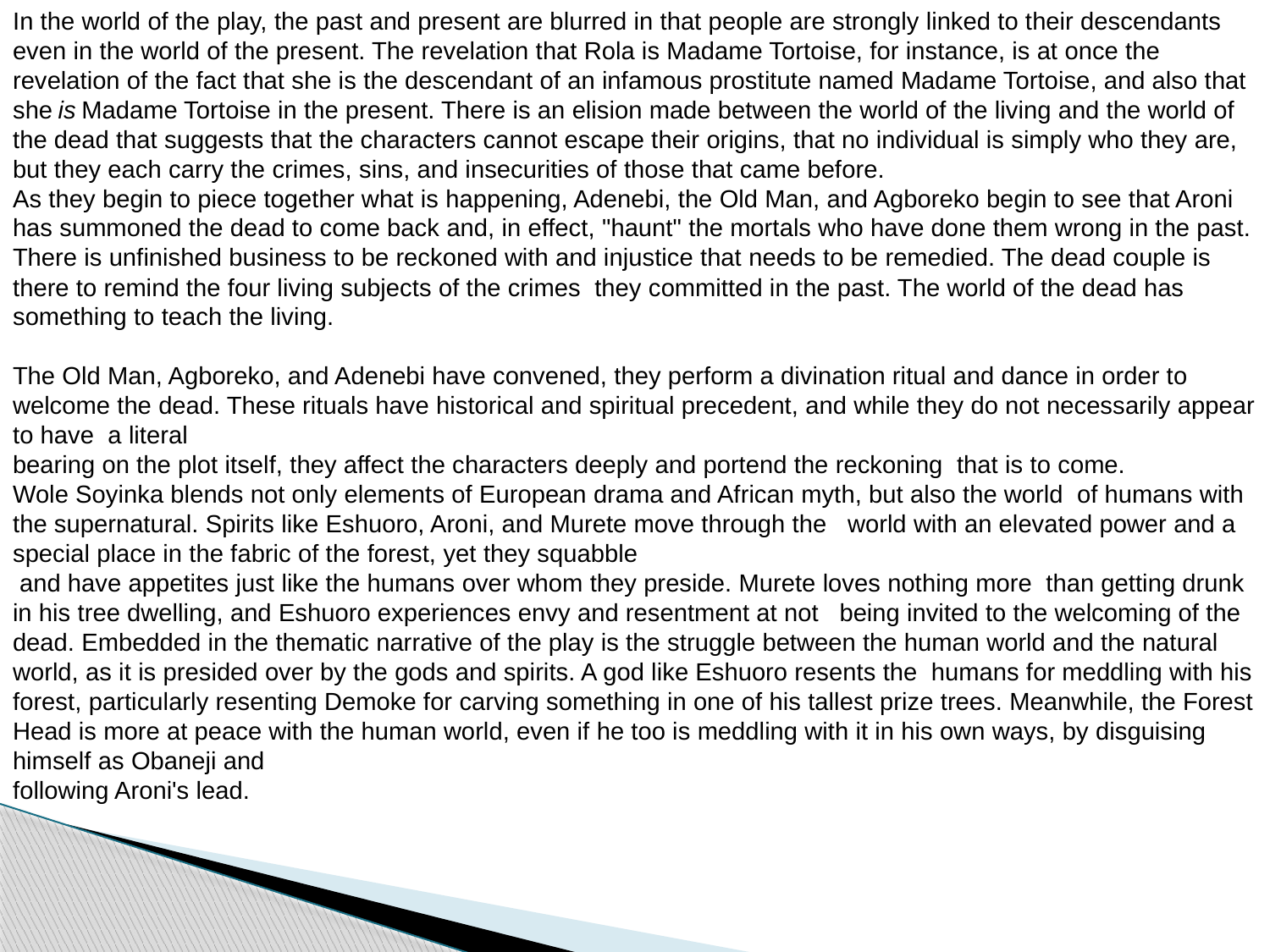

In the world of the play, the past and present are blurred in that people are strongly linked to their descendants even in the world of the present. The revelation that Rola is Madame Tortoise, for instance, is at once the revelation of the fact that she is the descendant of an infamous prostitute named Madame Tortoise, and also that she is Madame Tortoise in the present. There is an elision made between the world of the living and the world of the dead that suggests that the characters cannot escape their origins, that no individual is simply who they are, but they each carry the crimes, sins, and insecurities of those that came before.
As they begin to piece together what is happening, Adenebi, the Old Man, and Agboreko begin to see that Aroni has summoned the dead to come back and, in effect, "haunt" the mortals who have done them wrong in the past. There is unfinished business to be reckoned with and injustice that needs to be remedied. The dead couple is there to remind the four living subjects of the crimes  they committed in the past. The world of the dead has something to teach the living.

The Old Man, Agboreko, and Adenebi have convened, they perform a divination ritual and dance in order to welcome the dead. These rituals have historical and spiritual precedent, and while they do not necessarily appear to have  a literal
bearing on the plot itself, they affect the characters deeply and portend the reckoning  that is to come.
Wole Soyinka blends not only elements of European drama and African myth, but also the world  of humans with the supernatural. Spirits like Eshuoro, Aroni, and Murete move through the   world with an elevated power and a special place in the fabric of the forest, yet they squabble
 and have appetites just like the humans over whom they preside. Murete loves nothing more  than getting drunk in his tree dwelling, and Eshuoro experiences envy and resentment at not   being invited to the welcoming of the dead. Embedded in the thematic narrative of the play is the struggle between the human world and the natural world, as it is presided over by the gods and spirits. A god like Eshuoro resents the  humans for meddling with his forest, particularly resenting Demoke for carving something in one of his tallest prize trees. Meanwhile, the Forest Head is more at peace with the human world, even if he too is meddling with it in his own ways, by disguising himself as Obaneji and
following Aroni's lead.